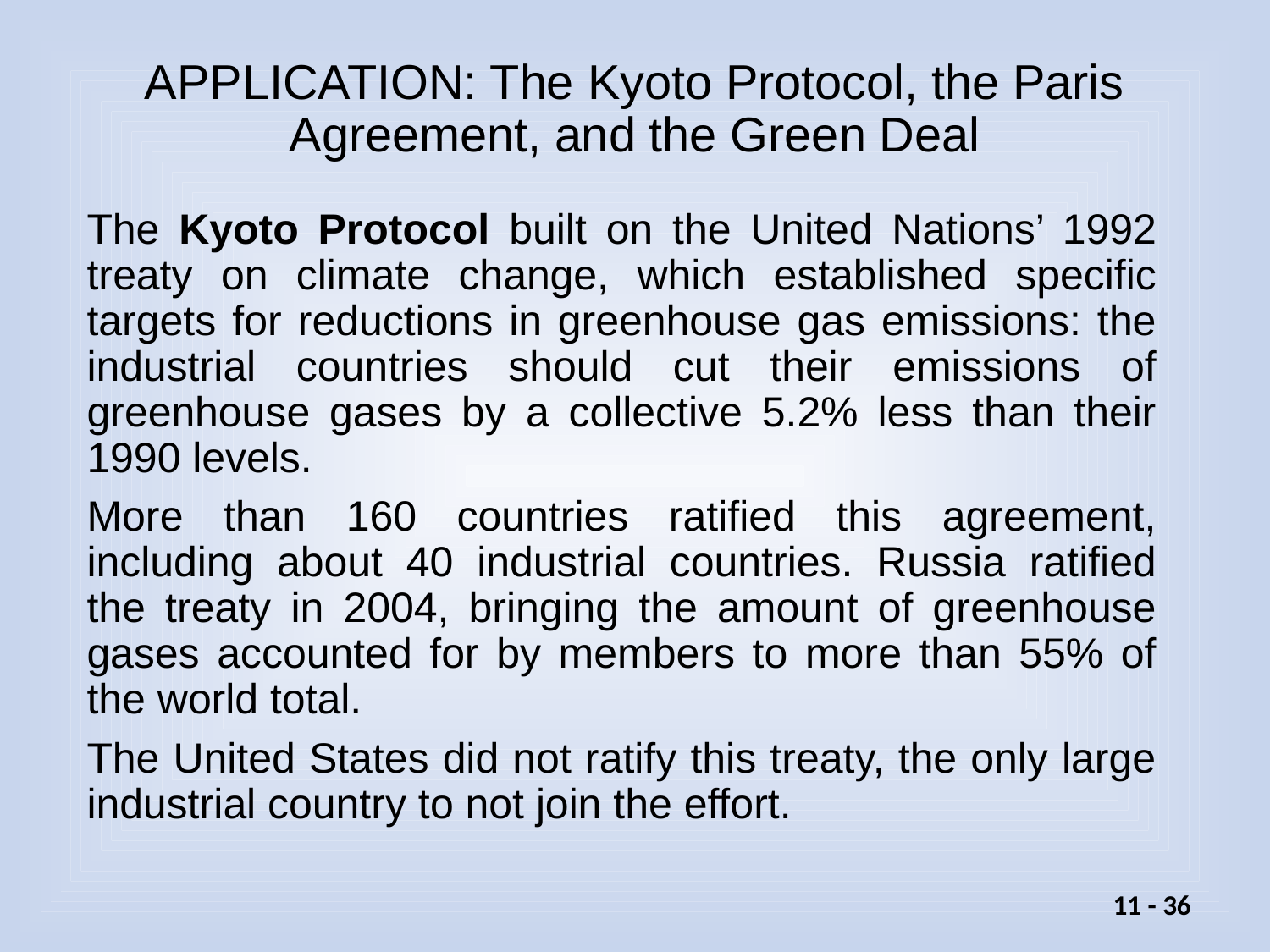

# APPLICATION: The Kyoto Protocol, the Paris Agreement, and the Green Deal
The Kyoto Protocol built on the United Nations’ 1992 treaty on climate change, which established specific targets for reductions in greenhouse gas emissions: the industrial countries should cut their emissions of greenhouse gases by a collective 5.2% less than their 1990 levels.
More than 160 countries ratified this agreement, including about 40 industrial countries. Russia ratified the treaty in 2004, bringing the amount of greenhouse gases accounted for by members to more than 55% of the world total.
The United States did not ratify this treaty, the only large industrial country to not join the effort.